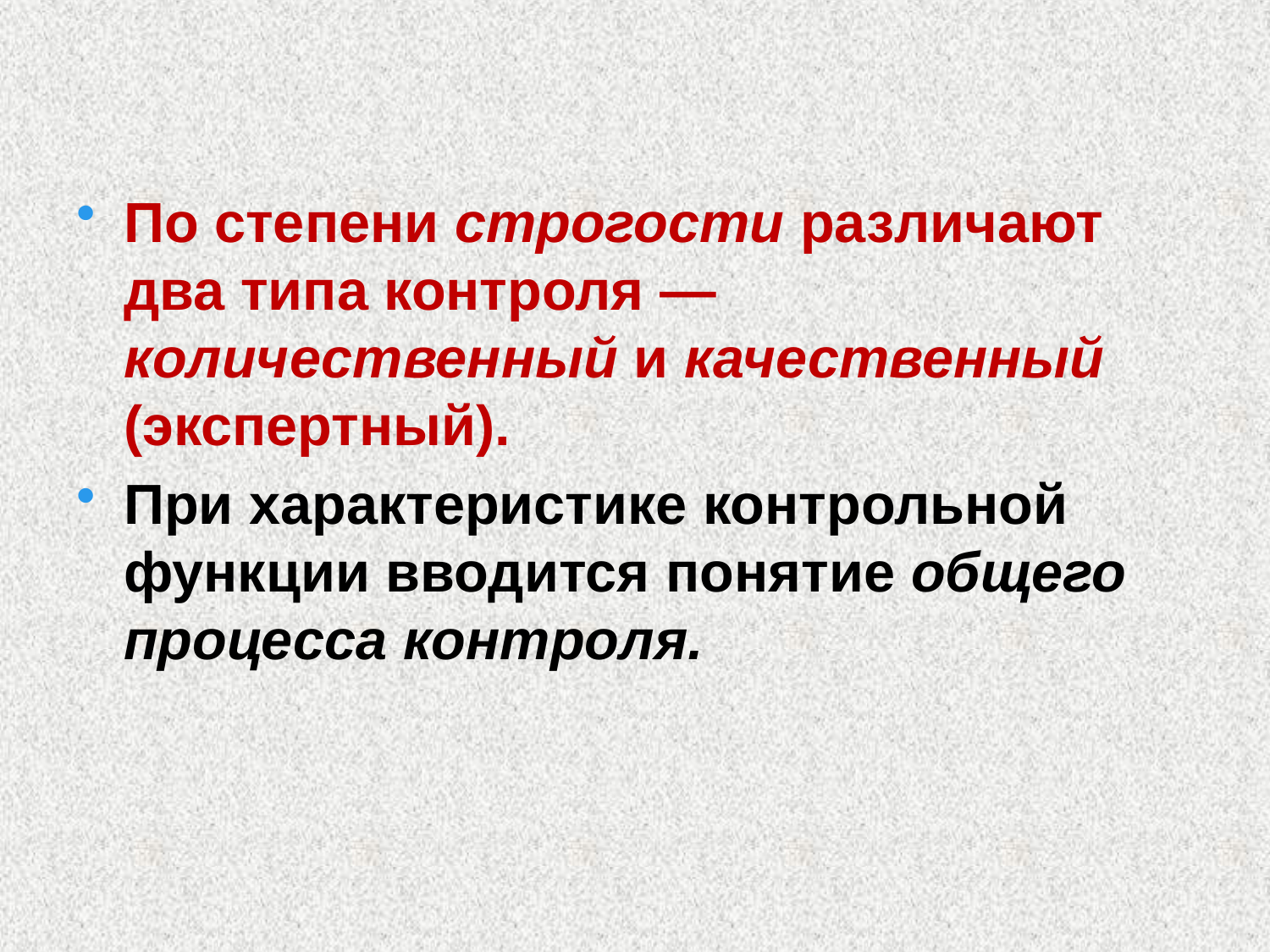

#
По степени строгости различают два типа контроля — количественный и качественный (экспертный).
При характеристике контрольной функции вводится понятие общего процесса контроля.